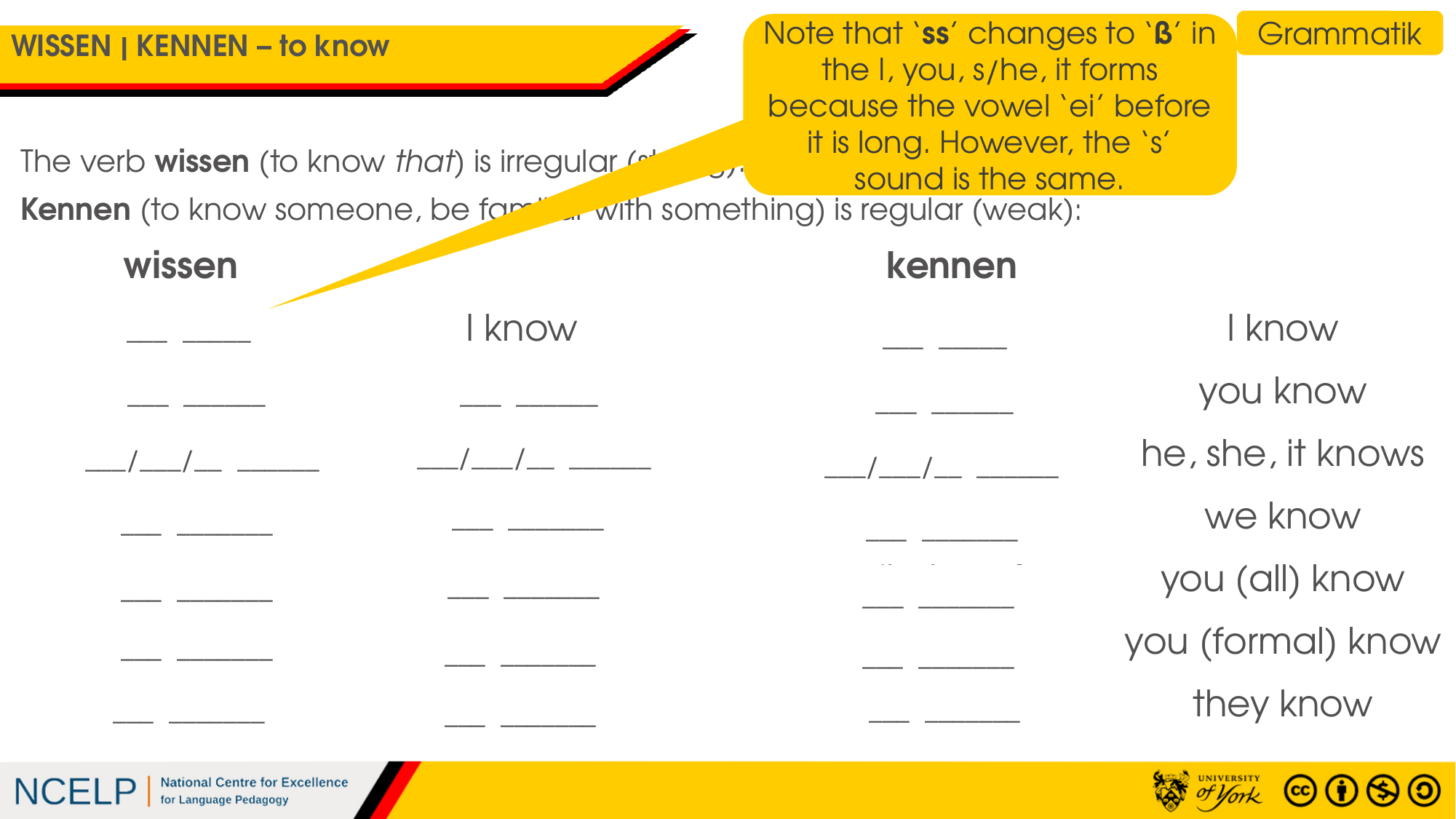

Grammatik
Note that ‘ss’ changes to ‘ß’ in the I, you, s/he, it forms because the vowel ‘ei’ before it is long. However, the ‘s’ sound is the same.
# WISSEN | KENNEN – to know
The verb wissen (to know that) is irregular (strong):
Kennen (to know someone, be familiar with something) is regular (weak):
| wissen |  |
| --- | --- |
| ich weiß | I know |
| du weißt | you know |
| er/sie/es weiß | he, she, it knows |
| wir wissen | we know |
| ihr wisst | you (all) know |
| Sie wissen | you (formal) know |
| sie wissen | they know |
| kennen |  |
| --- | --- |
| ich kenne | I know |
| du kennst | you know |
| er, sie, es kennt | he, she, it knows |
| wir kennen | we know |
| ihr kennt | you (all) know |
| Sie kennen | you (formal) know |
| sie kennen | they know |
___  _____
___  _____
___  ______
___  ______
___  ______
___/___/__  ______
___/___/__  ______
___/___/__  ______
___  _______
___  _______
___  _______
___  _______
___  _______
___  _______
___  _______
___  _______
___  _______
___  _______
___  _______
___  _______